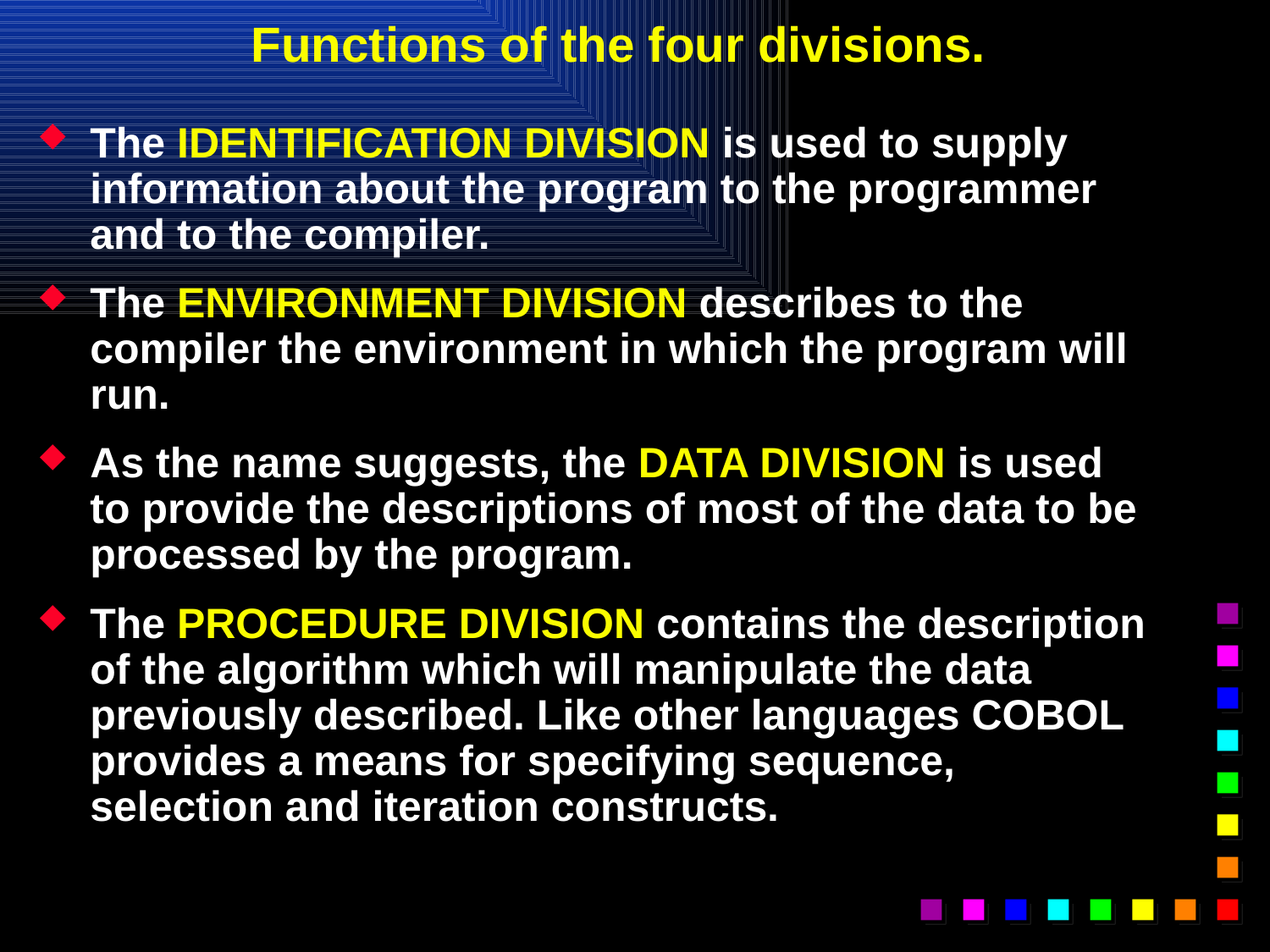

# Functions of the four divisions.
The IDENTIFICATION DIVISION is used to supply information about the program to the programmer and to the compiler.
The ENVIRONMENT DIVISION describes to the compiler the environment in which the program will run.
As the name suggests, the DATA DIVISION is used to provide the descriptions of most of the data to be processed by the program.
The PROCEDURE DIVISION contains the description of the algorithm which will manipulate the data previously described. Like other languages COBOL provides a means for specifying sequence, selection and iteration constructs.